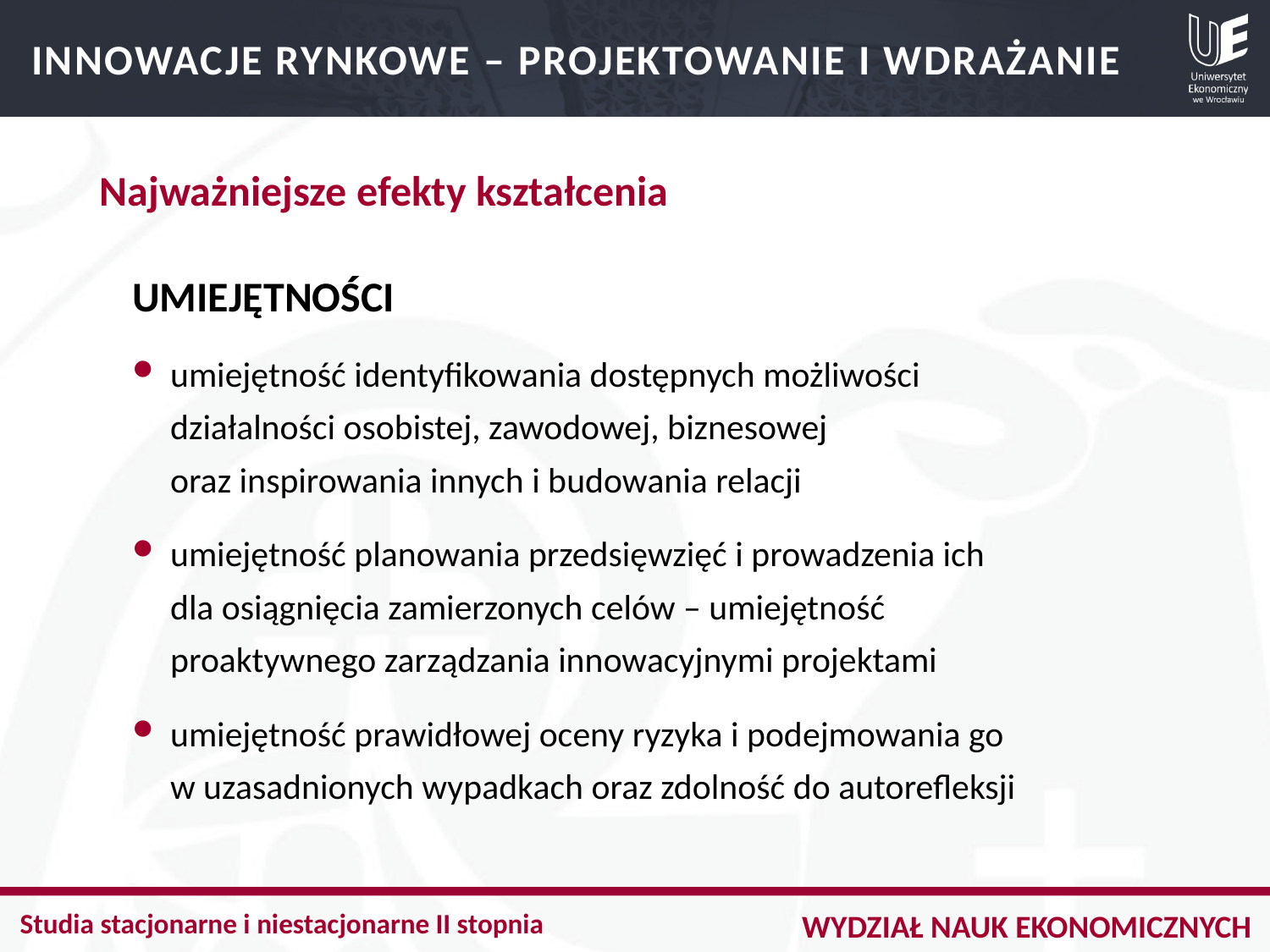

INNOWACJE RYNKOWE – PROJEKTOWANIE I WDRAŻANIE
Najważniejsze efekty kształcenia
UMIEJĘTNOŚCI
umiejętność identyfikowania dostępnych możliwości
działalności osobistej, zawodowej, biznesowej
oraz inspirowania innych i budowania relacji
umiejętność planowania przedsięwzięć i prowadzenia ich
dla osiągnięcia zamierzonych celów – umiejętność
proaktywnego zarządzania innowacyjnymi projektami
umiejętność prawidłowej oceny ryzyka i podejmowania go
w uzasadnionych wypadkach oraz zdolność do autorefleksji